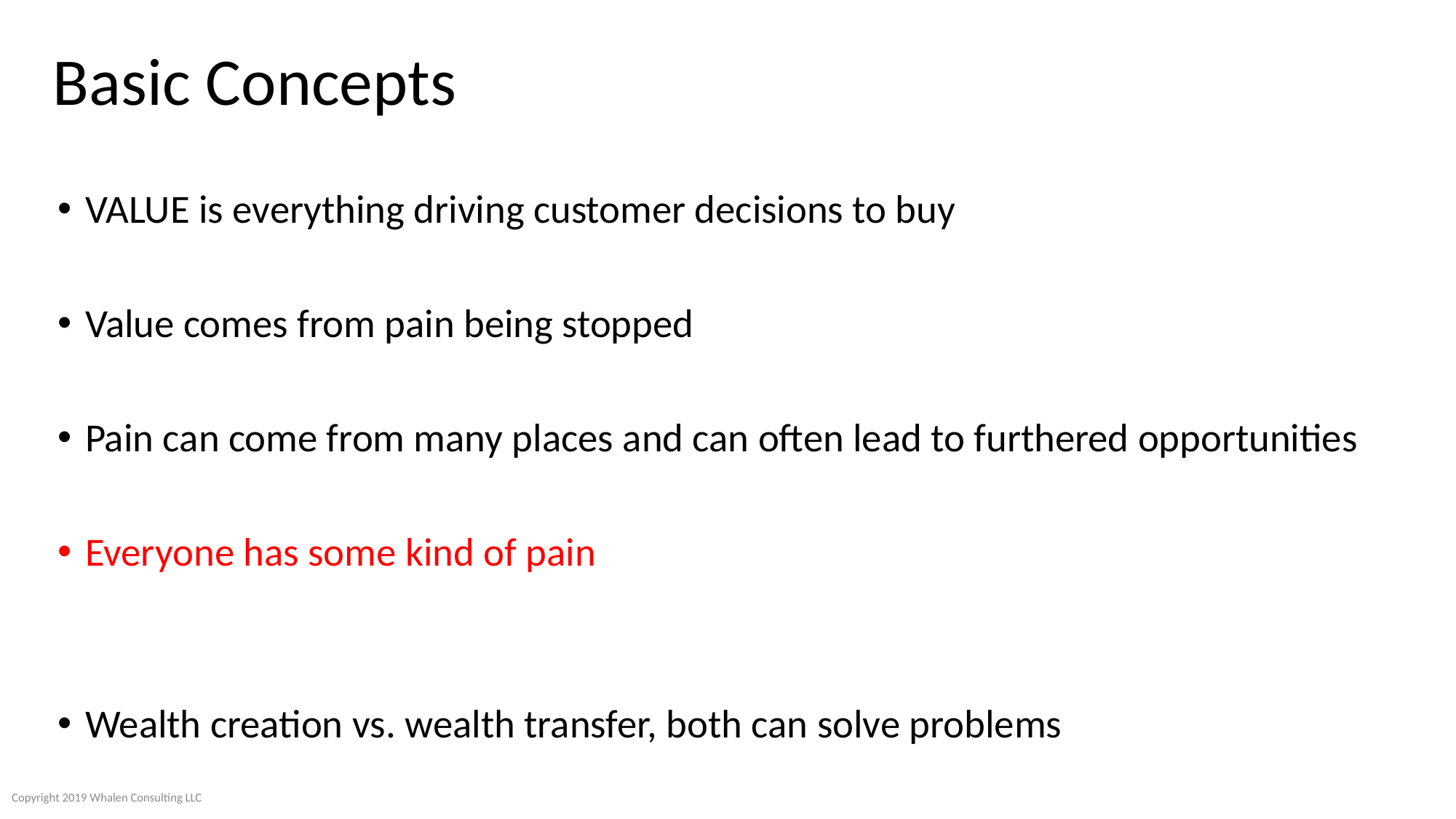

# Basic Concepts
VALUE is everything driving customer decisions to buy

Value comes from pain being stopped

Pain can come from many places and can often lead to furthered opportunities

Everyone has some kind of pain

Wealth creation vs. wealth transfer, both can solve problems

Copyright 2019 Whalen Consulting LLC